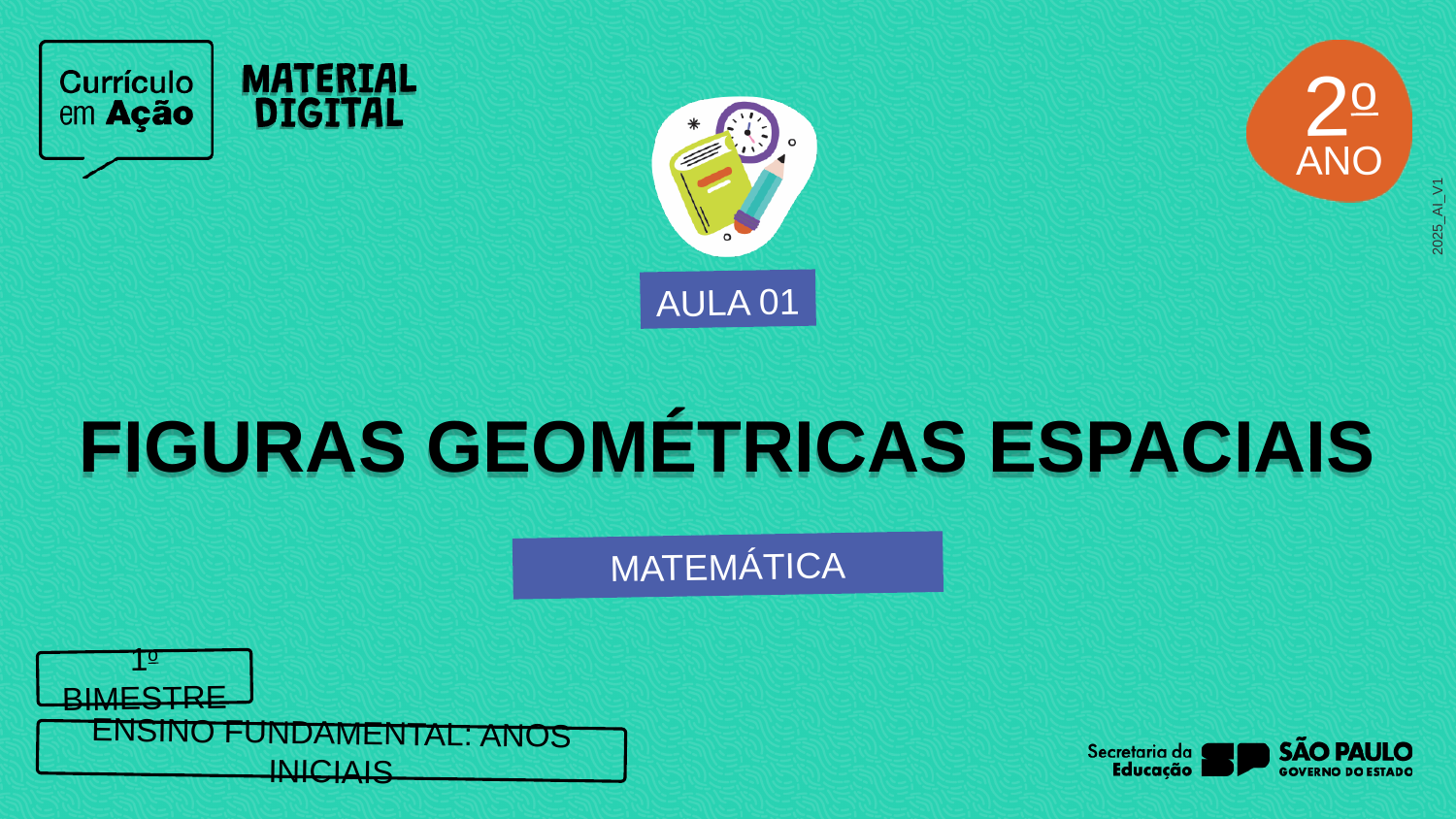

2o
AULA 01
FIGURAS GEOMÉTRICAS ESPACIAIS
MATEMÁTICA
1o BIMESTRE
ENSINO FUNDAMENTAL: ANOS INICIAIS